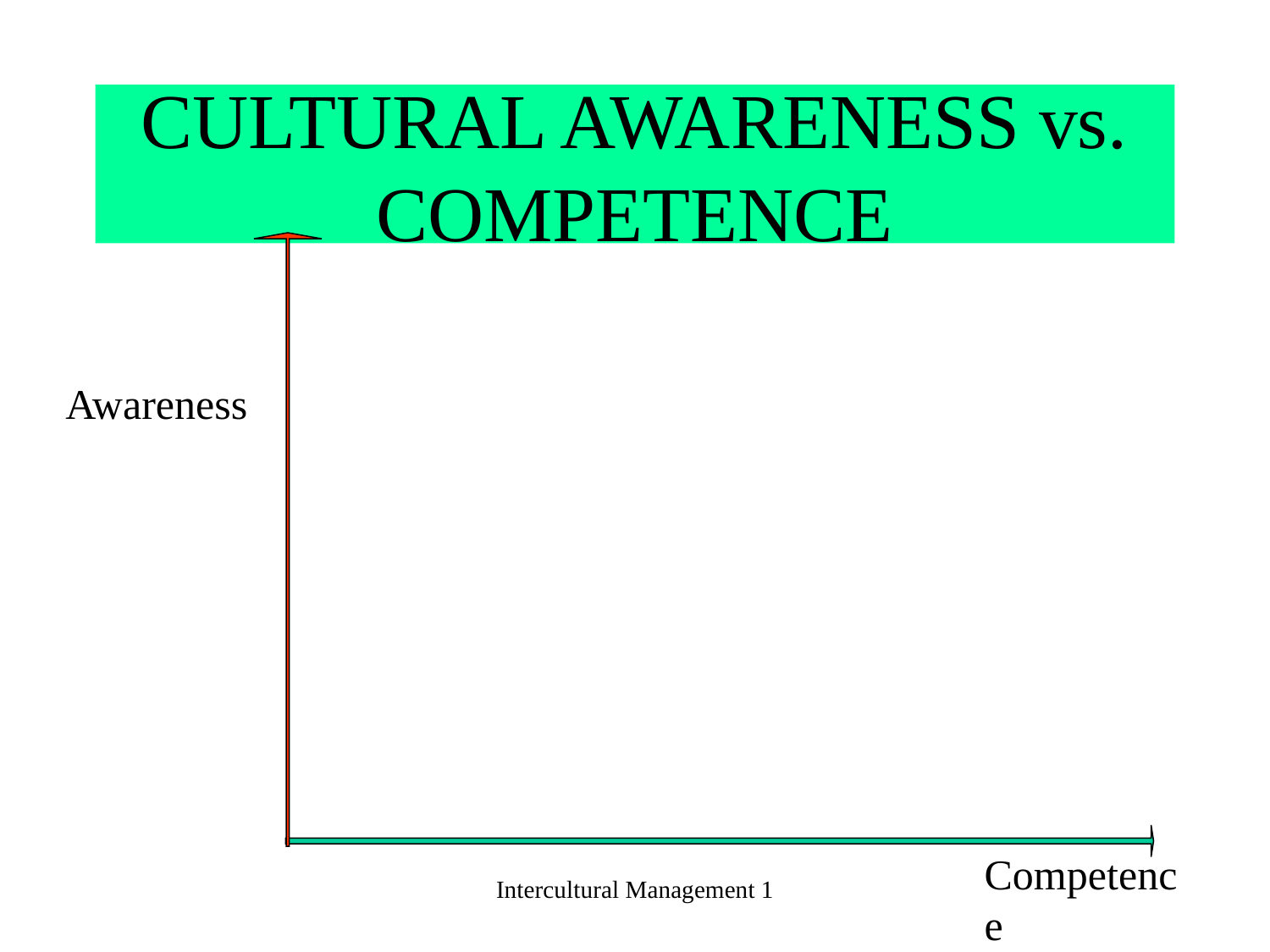

# CULTURAL AWARENESS vs. COMPETENCE

Awareness

Competence
Intercultural Management 1